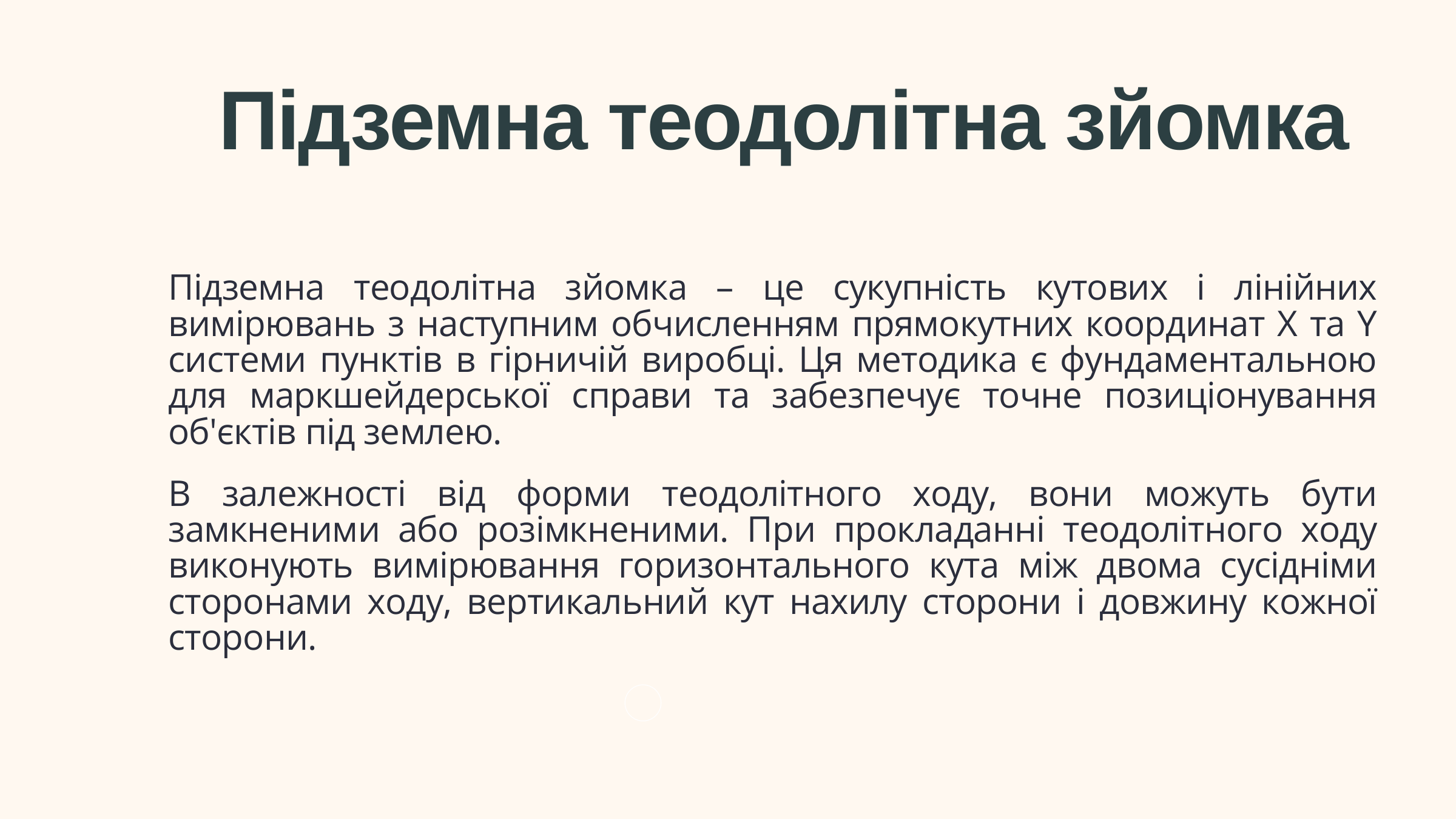

Підземна теодолітна зйомка
Підземна теодолітна зйомка – це сукупність кутових і лінійних вимірювань з наступним обчисленням прямокутних координат Х та Y системи пунктів в гірничій виробці. Ця методика є фундаментальною для маркшейдерської справи та забезпечує точне позиціонування об'єктів під землею.
В залежності від форми теодолітного ходу, вони можуть бути замкненими або розімкненими. При прокладанні теодолітного ходу виконують вимірювання горизонтального кута між двома сусідніми сторонами ходу, вертикальний кут нахилу сторони і довжину кожної сторони.